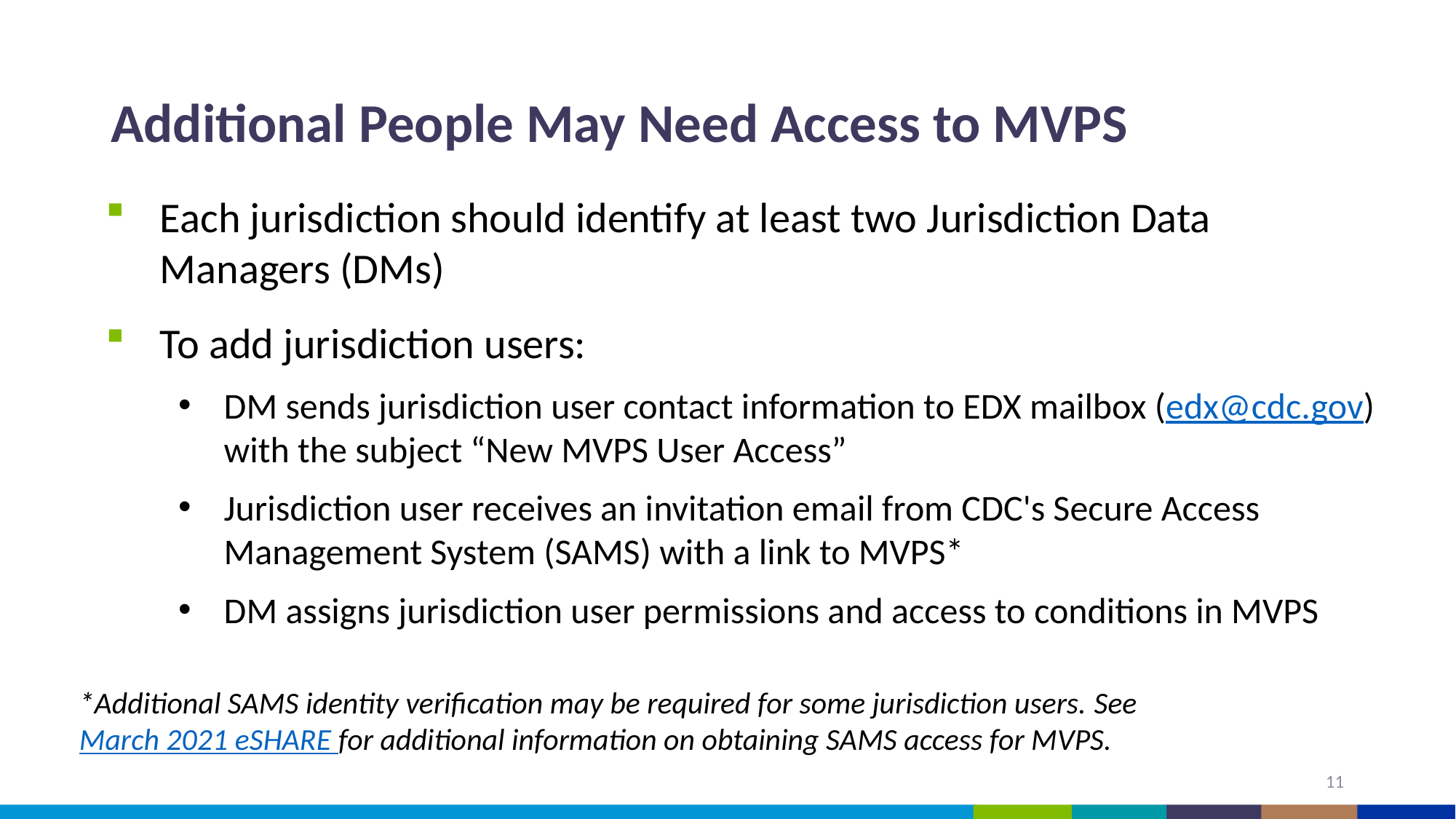

# Additional People May Need Access to MVPS
Each jurisdiction should identify at least two Jurisdiction Data Managers (DMs)
To add jurisdiction users:
DM sends jurisdiction user contact information to EDX mailbox (edx@cdc.gov) with the subject “New MVPS User Access”
Jurisdiction user receives an invitation email from CDC's Secure Access Management System (SAMS) with a link to MVPS*
DM assigns jurisdiction user permissions and access to conditions in MVPS
*Additional SAMS identity verification may be required for some jurisdiction users. See March 2021 eSHARE for additional information on obtaining SAMS access for MVPS.
11